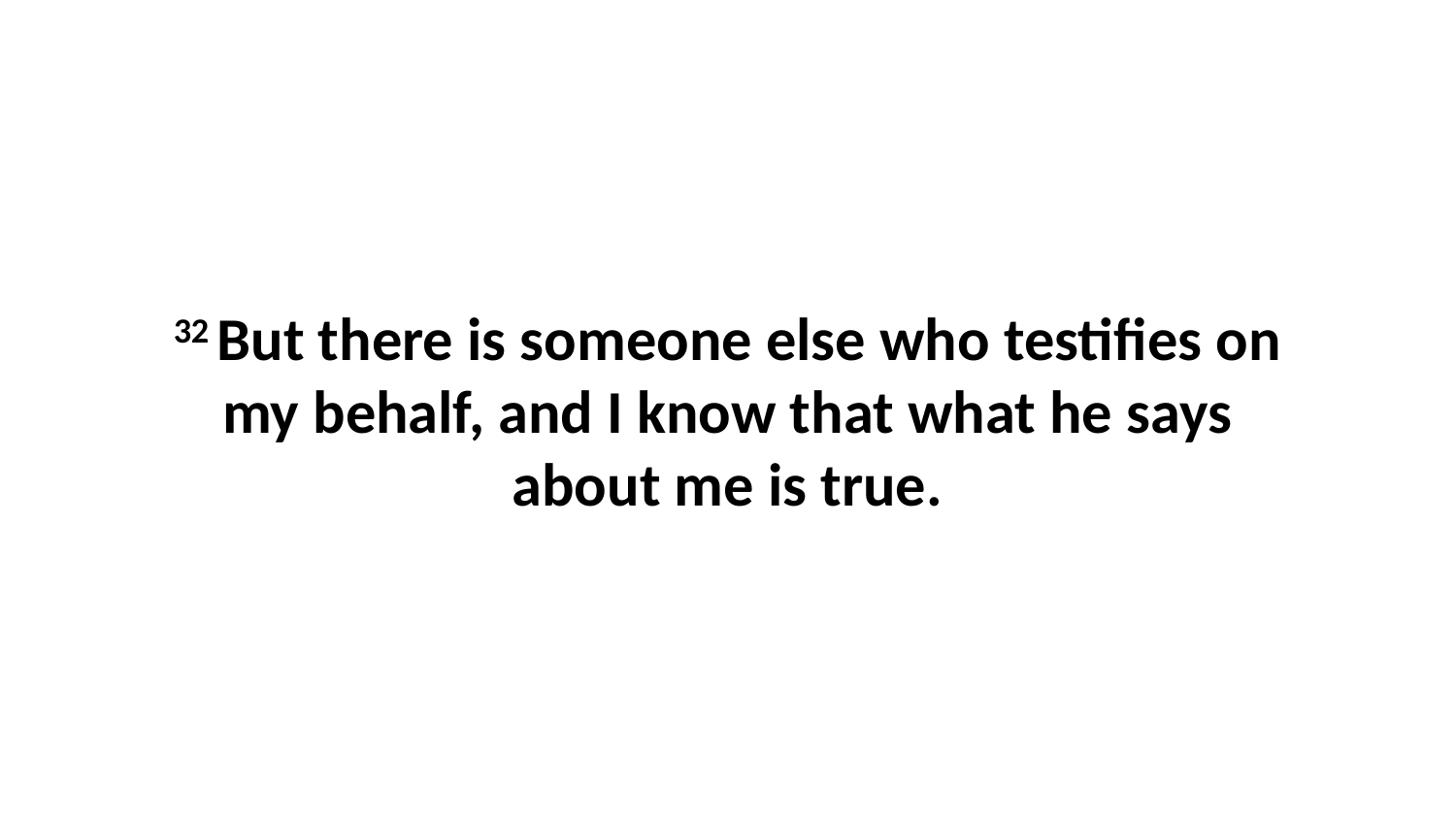

32 But there is someone else who testifies on my behalf, and I know that what he says about me is true.